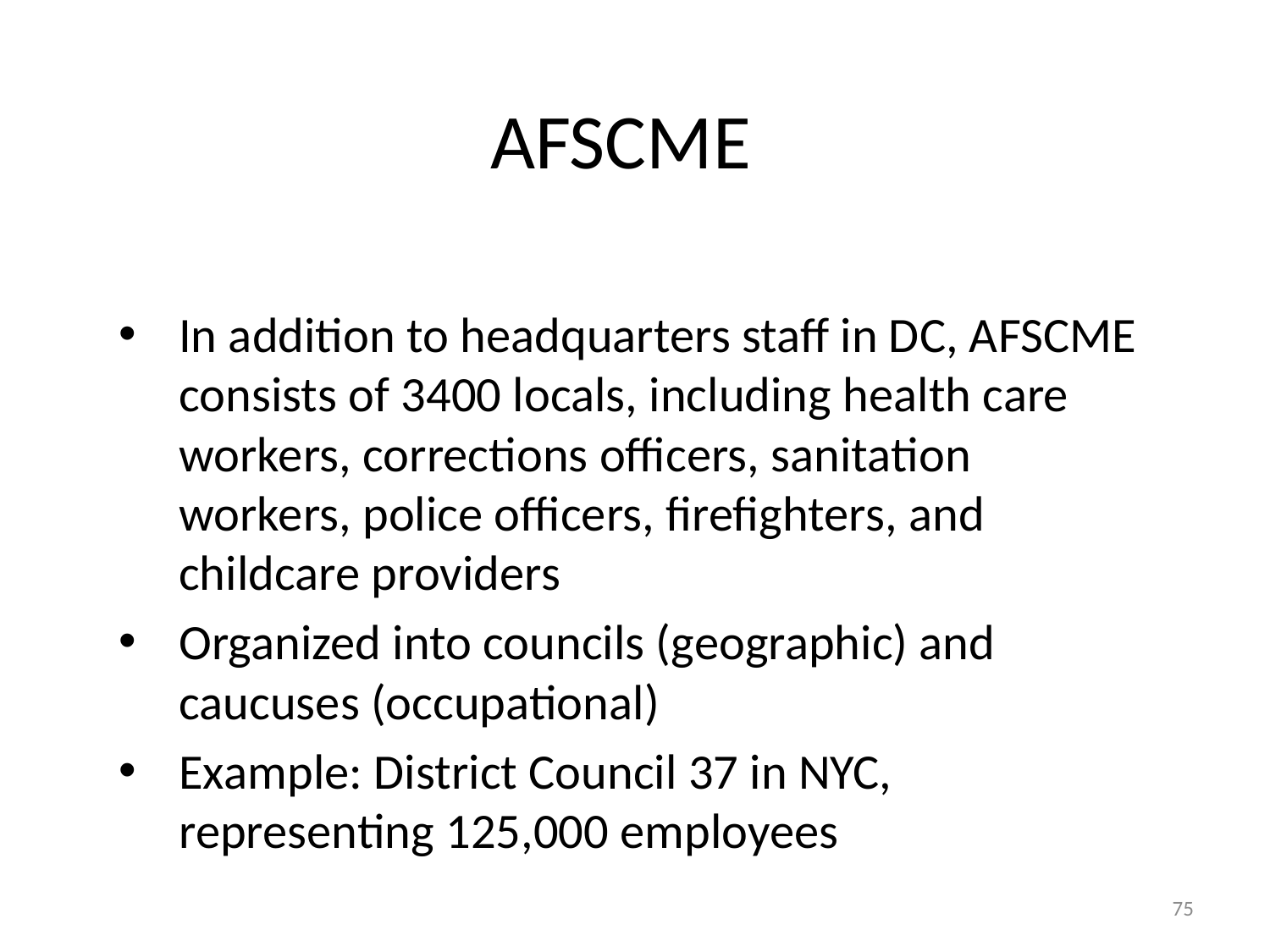

# AFSCME
In addition to headquarters staff in DC, AFSCME consists of 3400 locals, including health care workers, corrections officers, sanitation workers, police officers, firefighters, and childcare providers
Organized into councils (geographic) and caucuses (occupational)
Example: District Council 37 in NYC, representing 125,000 employees
75